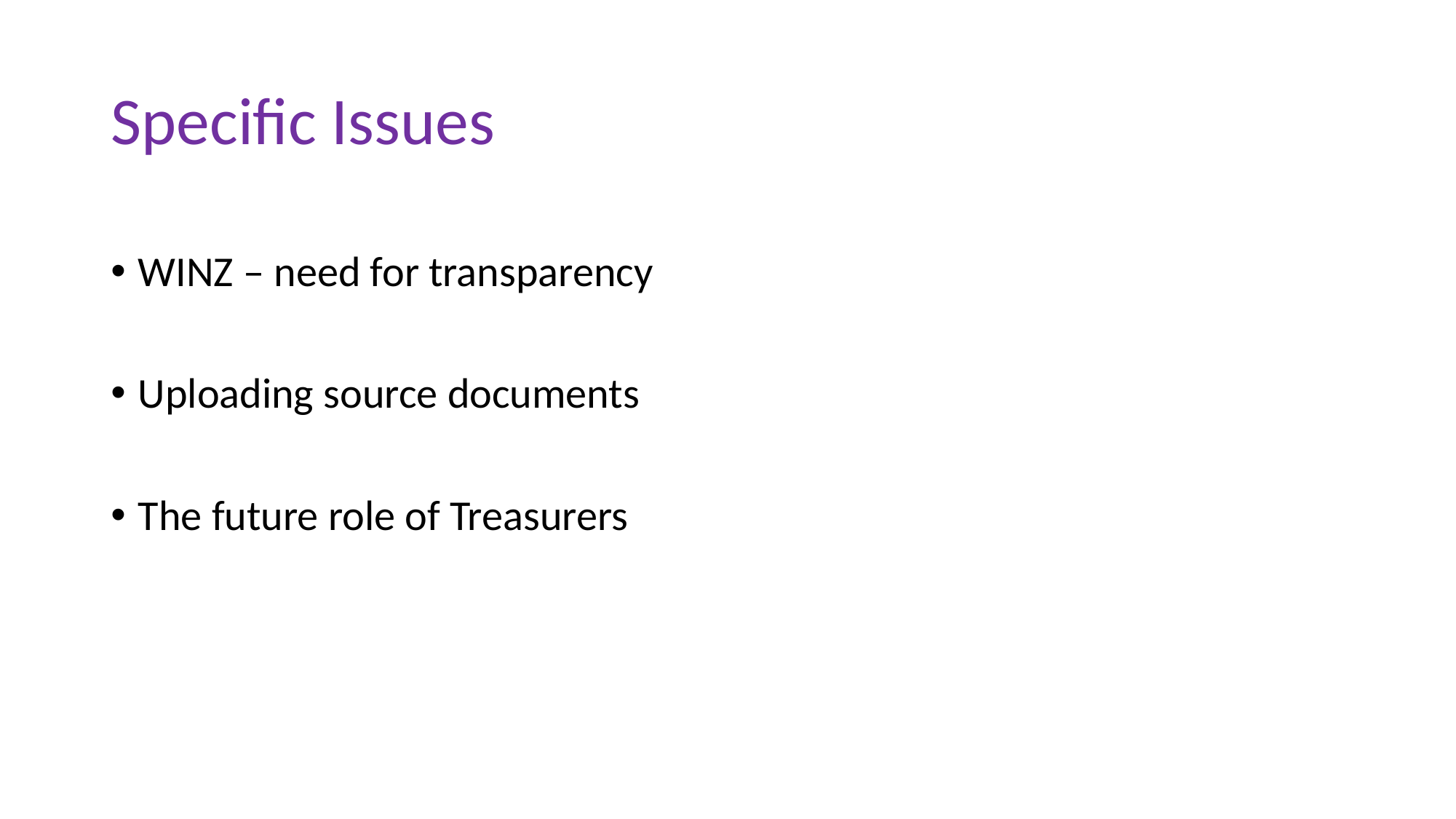

# Specific Issues

WINZ – need for transparency

Uploading source documents

The future role of Treasurers